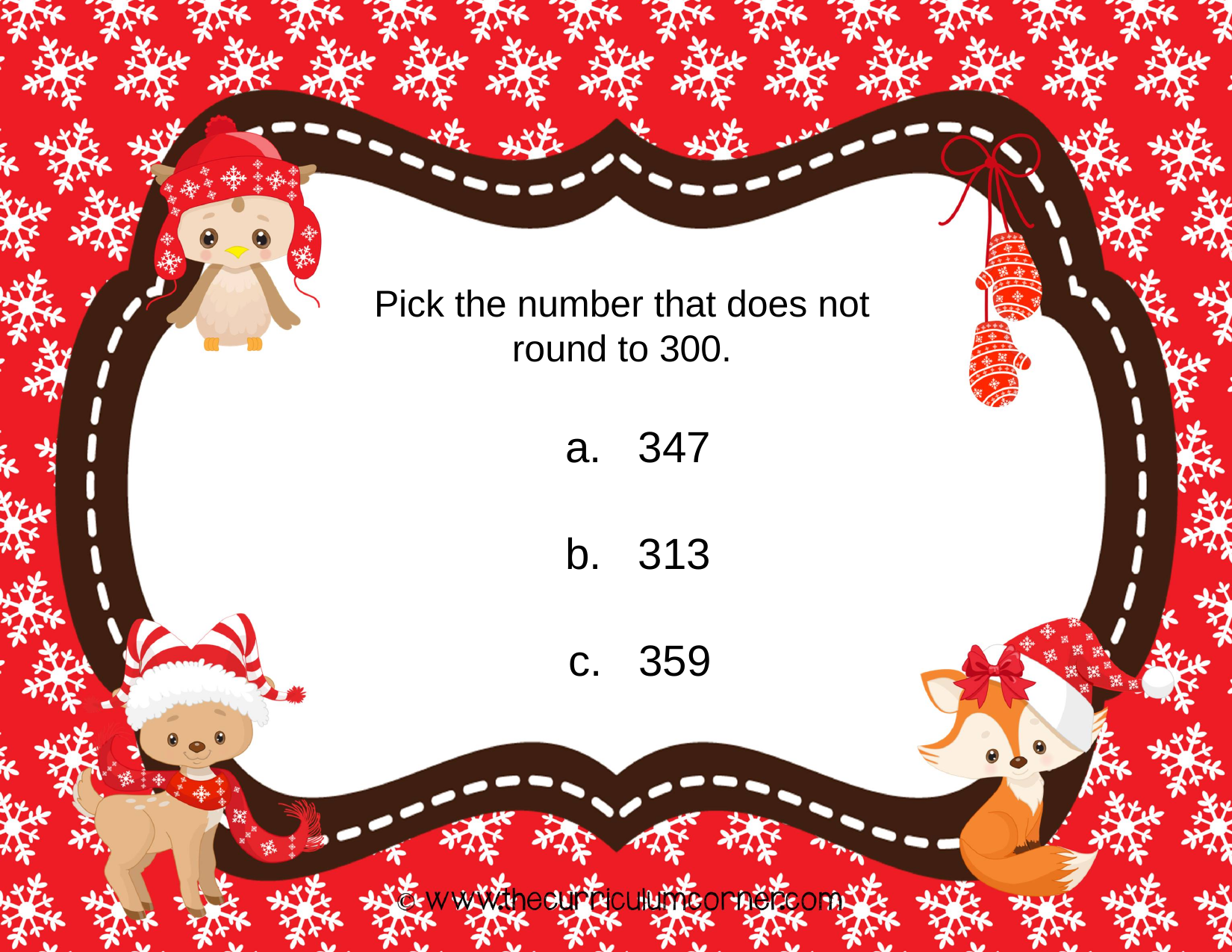

Pick the number that does not round to 300.
a.   347
b.   313
c.   359